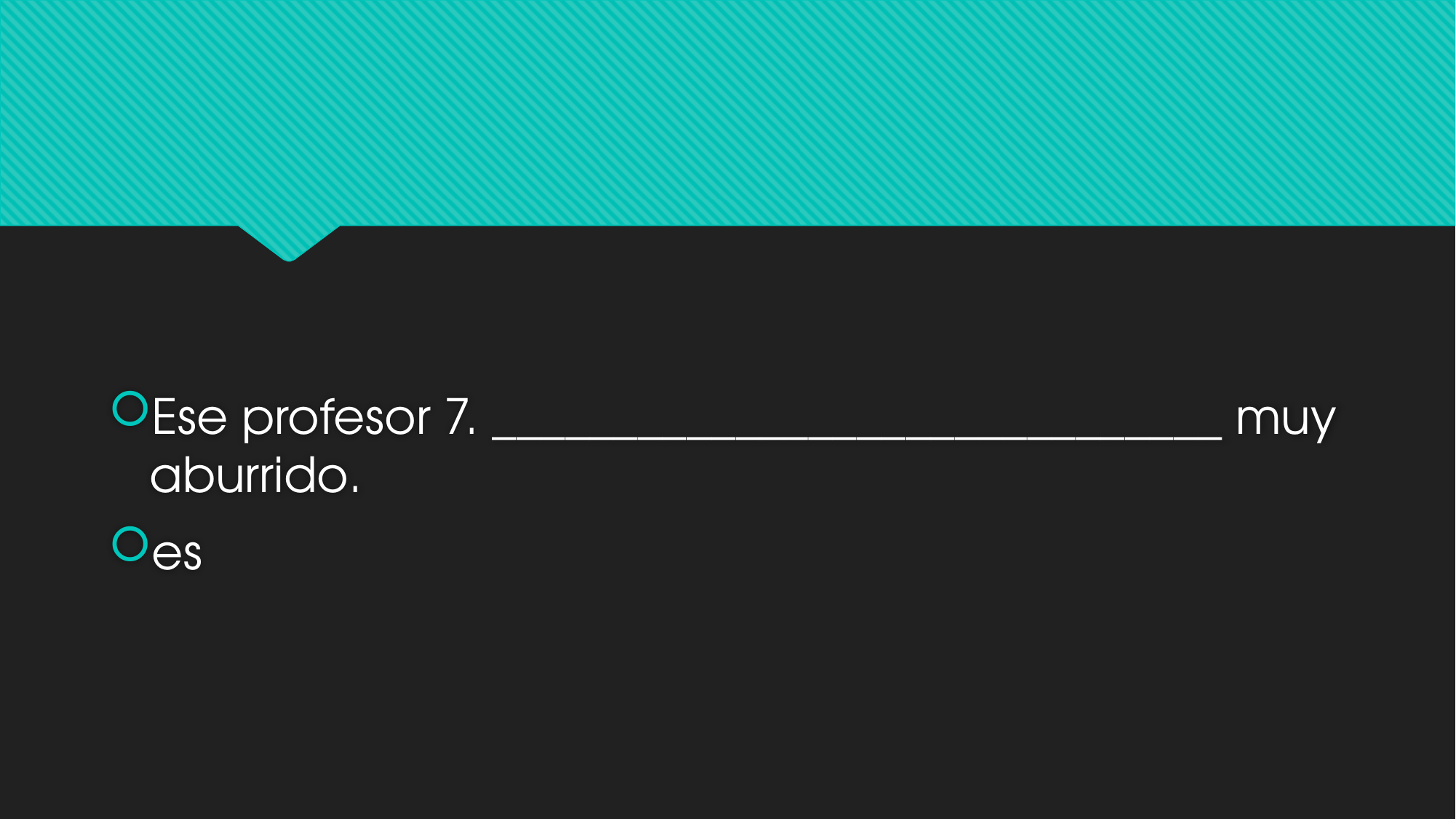

#
Ese profesor 7. ______________________________ muy aburrido.
es